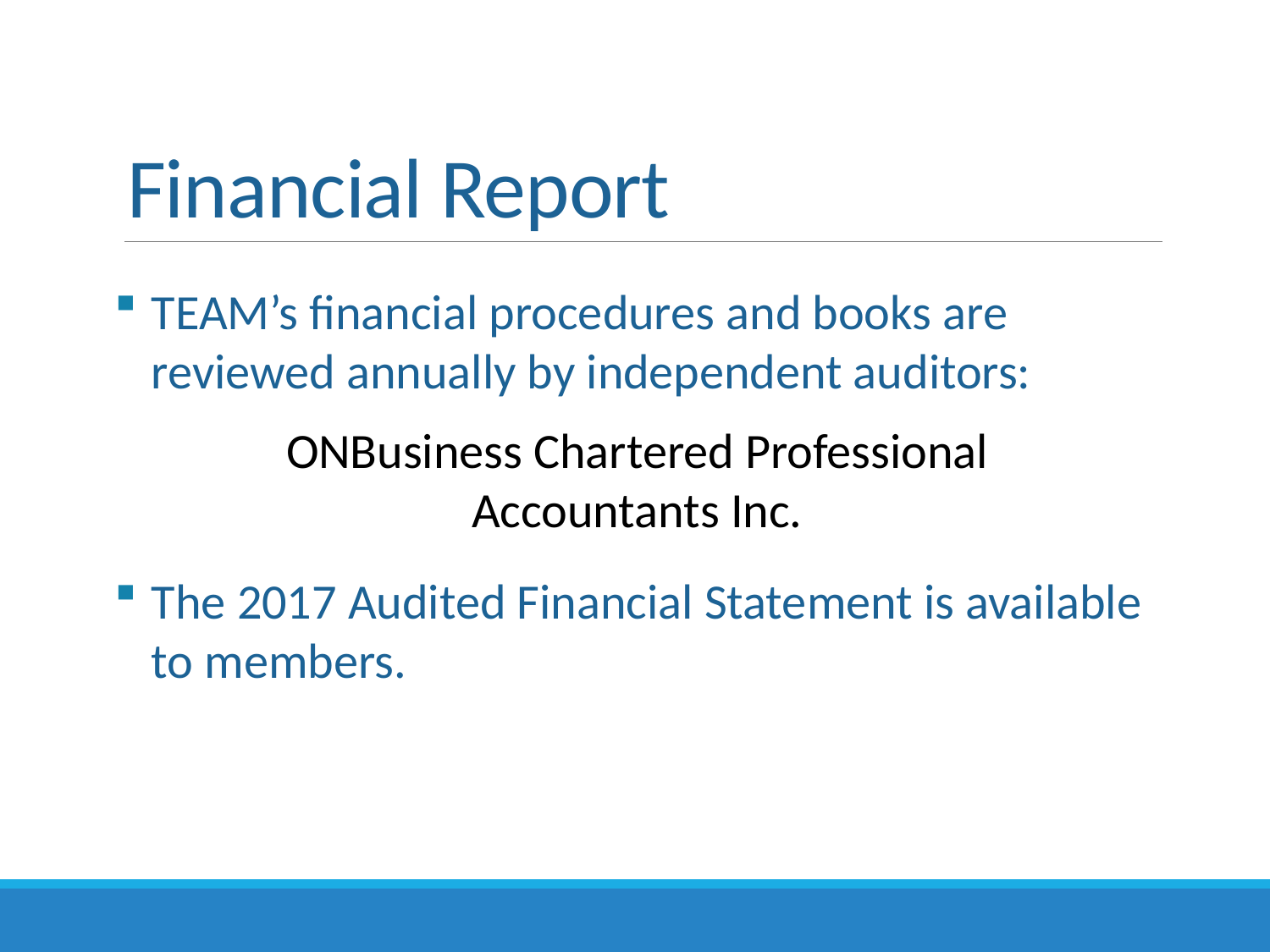

# Financial Report
TEAM’s financial procedures and books are reviewed annually by independent auditors:
ONBusiness Chartered Professional
Accountants Inc.
The 2017 Audited Financial Statement is available to members.